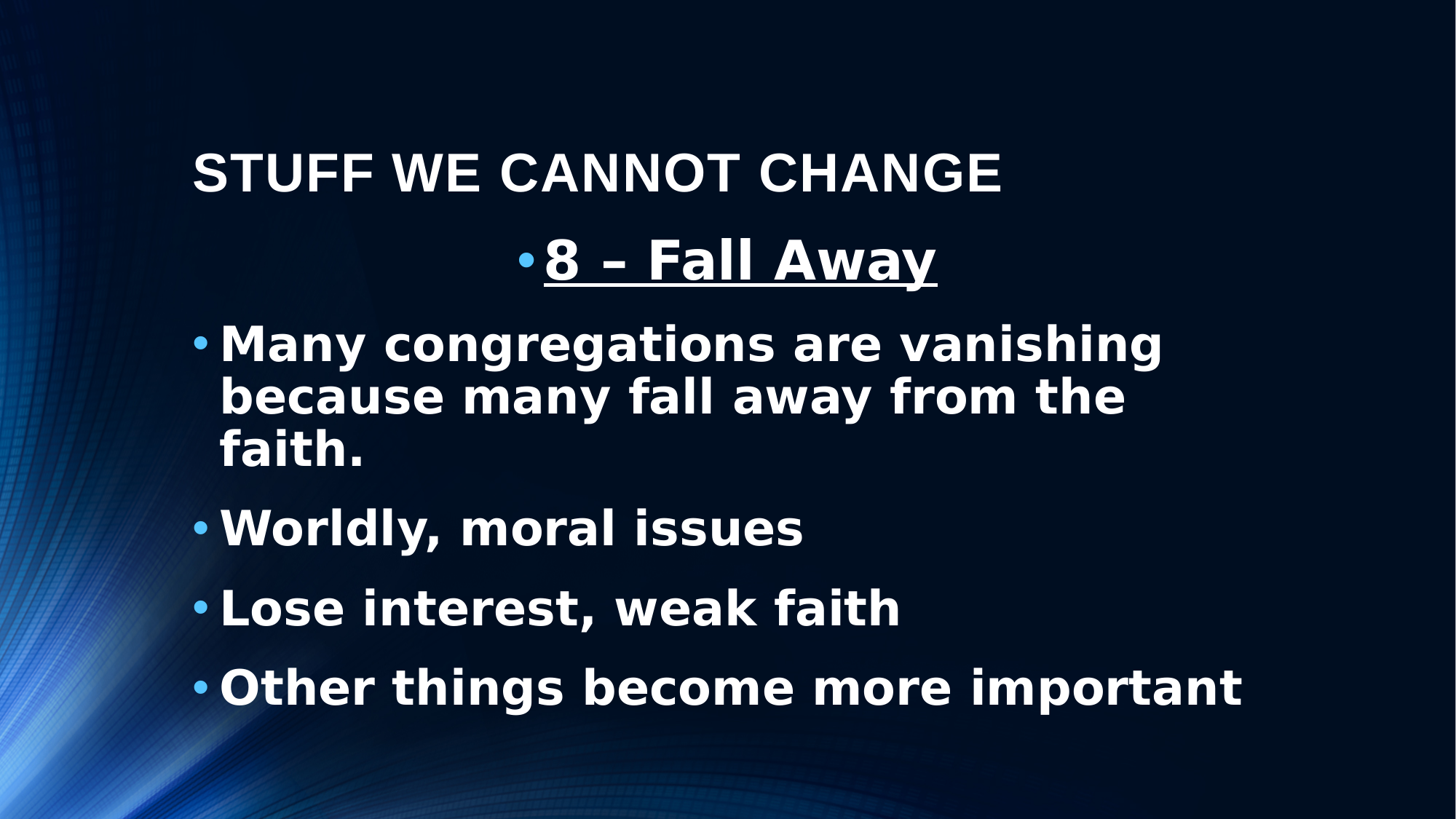

# STUFF WE CANNOT CHANGE
8 – Fall Away
Many congregations are vanishing because many fall away from the faith.
Worldly, moral issues
Lose interest, weak faith
Other things become more important